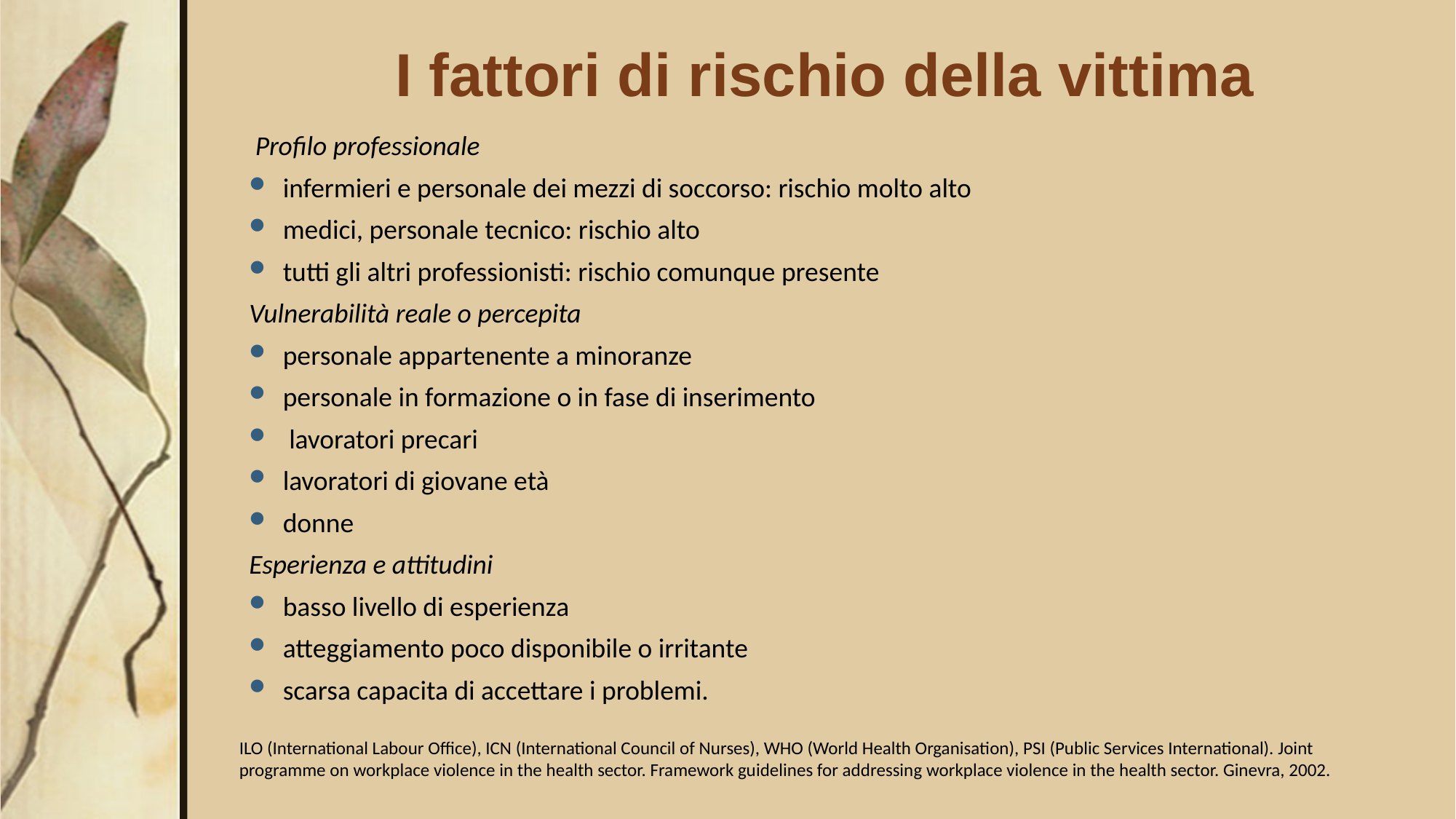

# I fattori di rischio della vittima
 Profilo professionale
infermieri e personale dei mezzi di soccorso: rischio molto alto
medici, personale tecnico: rischio alto
tutti gli altri professionisti: rischio comunque presente
Vulnerabilità reale o percepita
personale appartenente a minoranze
personale in formazione o in fase di inserimento
 lavoratori precari
lavoratori di giovane età
donne
Esperienza e attitudini
basso livello di esperienza
atteggiamento poco disponibile o irritante
scarsa capacita di accettare i problemi.
ILO (International Labour Office), ICN (International Council of Nurses), WHO (World Health Organisation), PSI (Public Services International). Joint programme on workplace violence in the health sector. Framework guidelines for addressing workplace violence in the health sector. Ginevra, 2002.